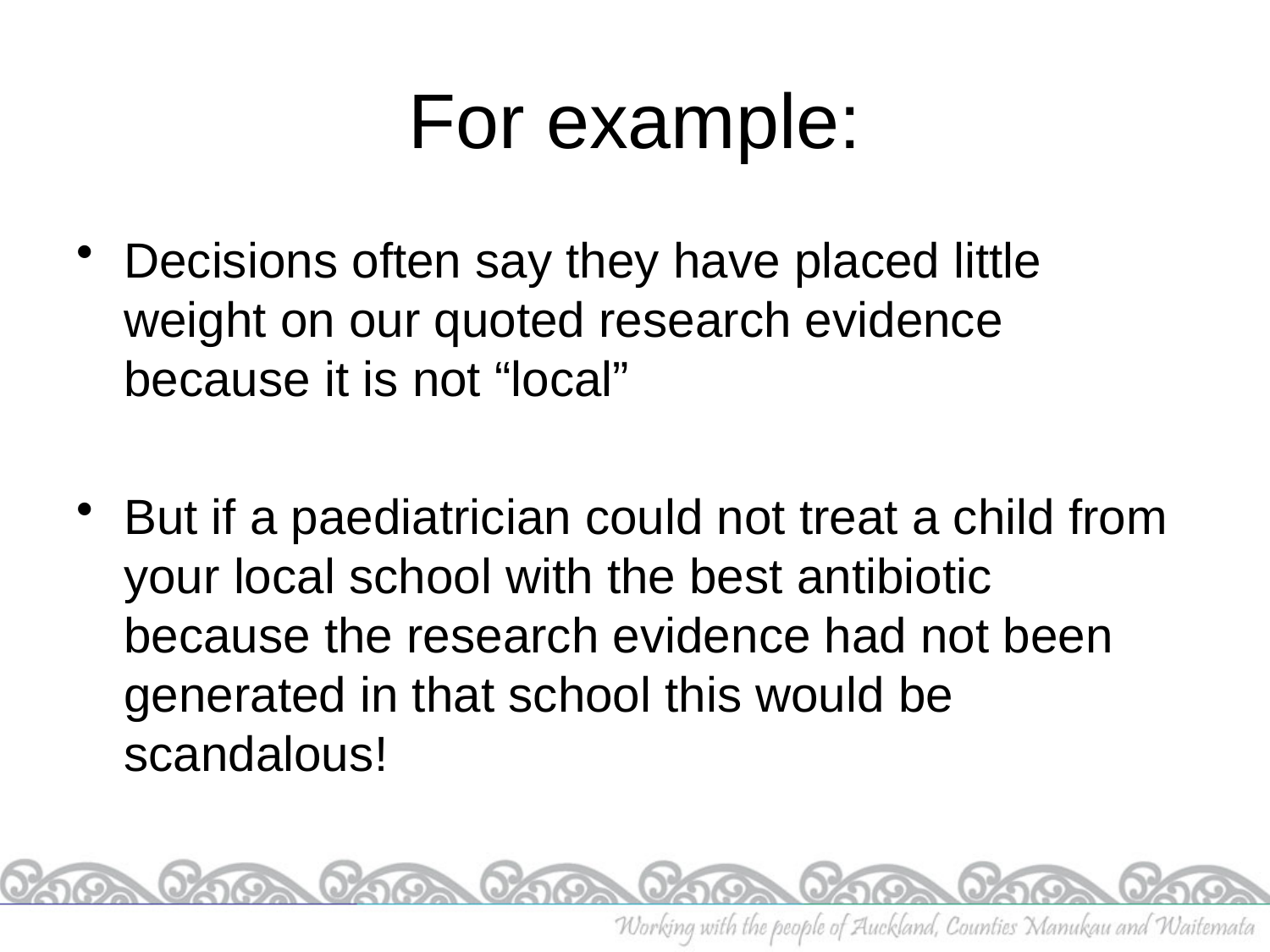

# For example:
Decisions often say they have placed little weight on our quoted research evidence because it is not “local”

But if a paediatrician could not treat a child from your local school with the best antibiotic because the research evidence had not been generated in that school this would be scandalous!